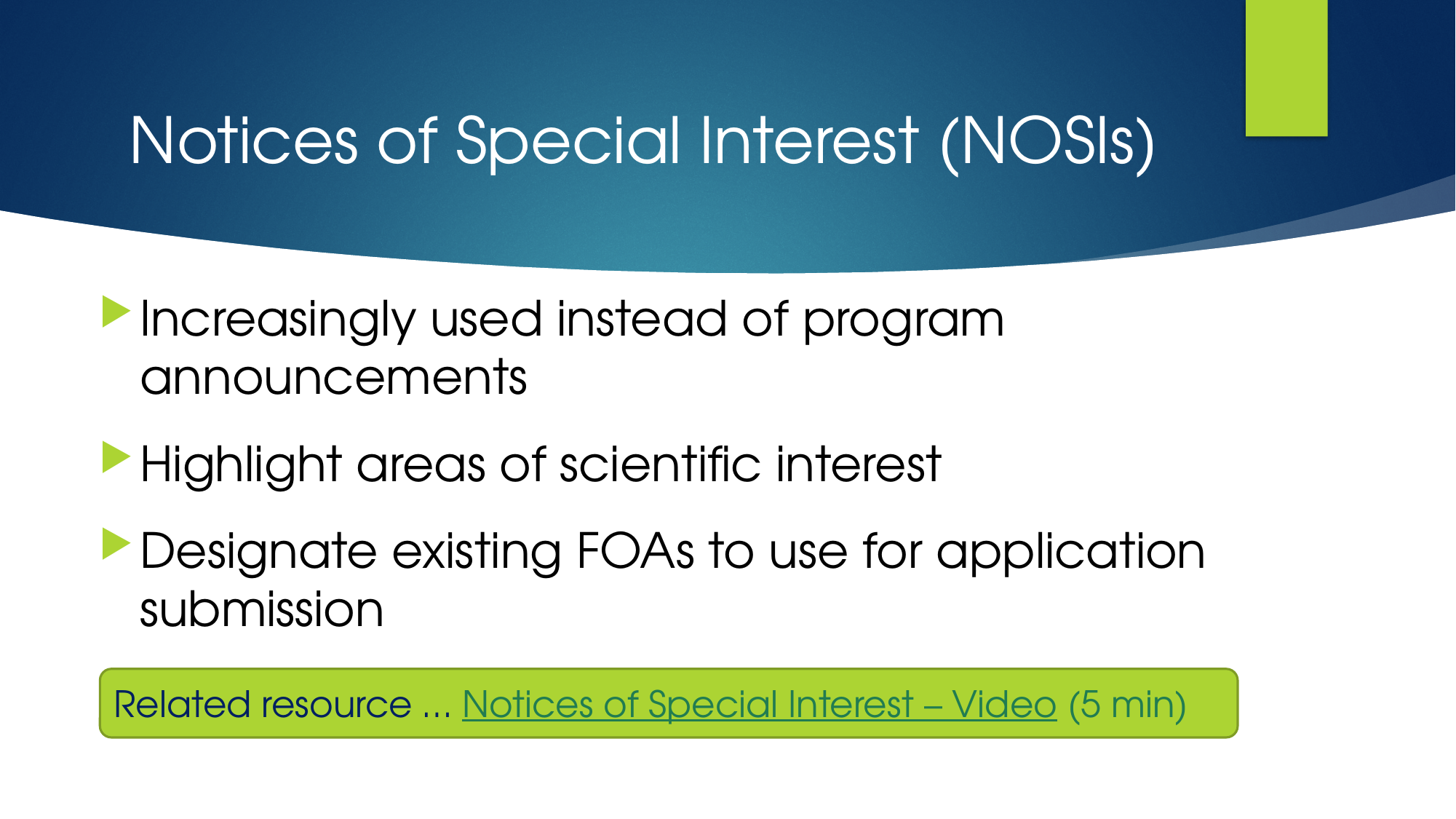

# Notices of Special Interest (NOSIs)

Increasingly used instead of program announcements
Highlight areas of scientific interest
Designate existing FOAs to use for application submission
Related resource … Notices of Special Interest – Video (5 min)